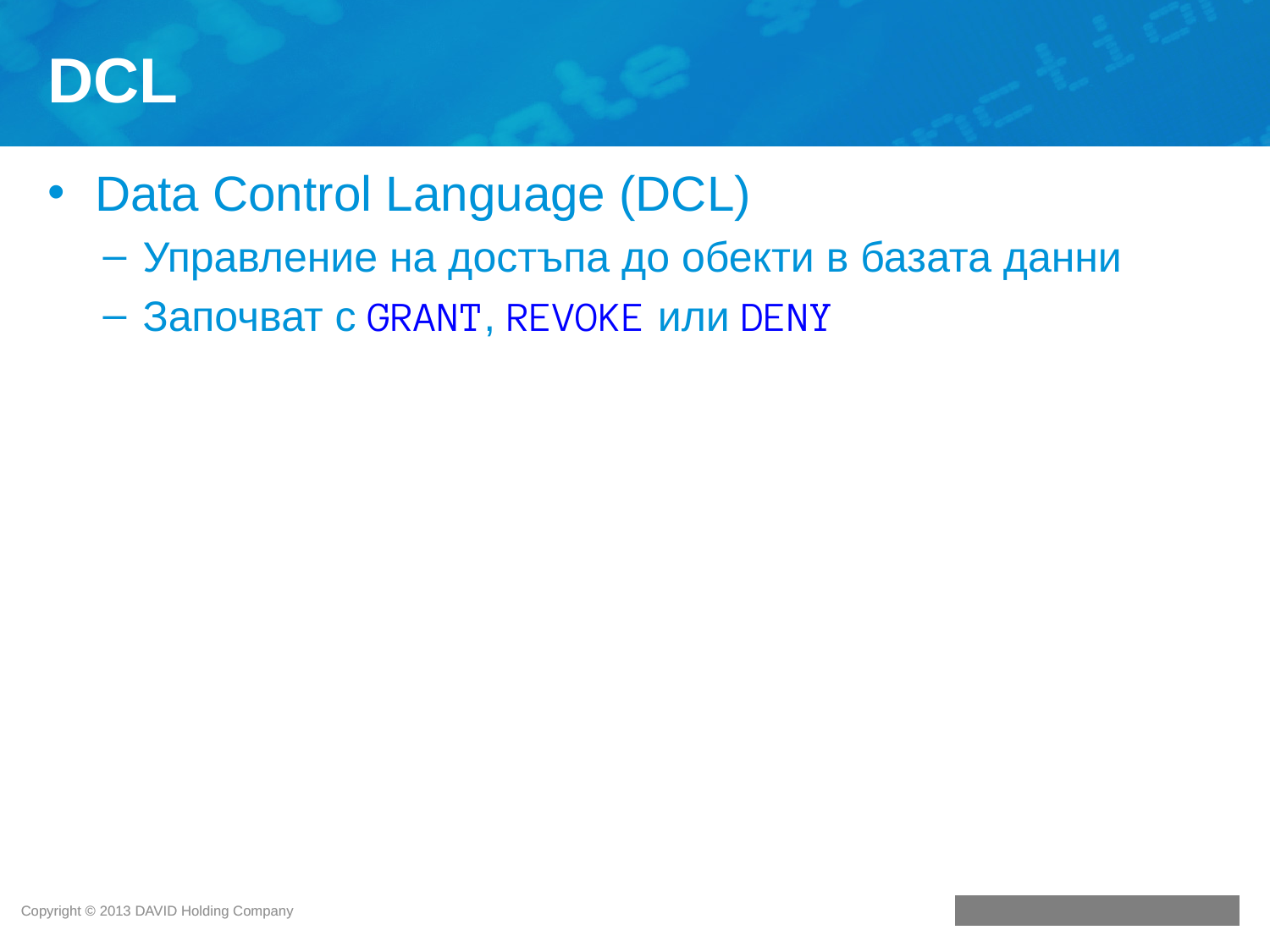

# DCL
Data Control Language (DCL)
Управление на достъпа до обекти в базата данни
Започват с GRANT, REVOKE или DENY